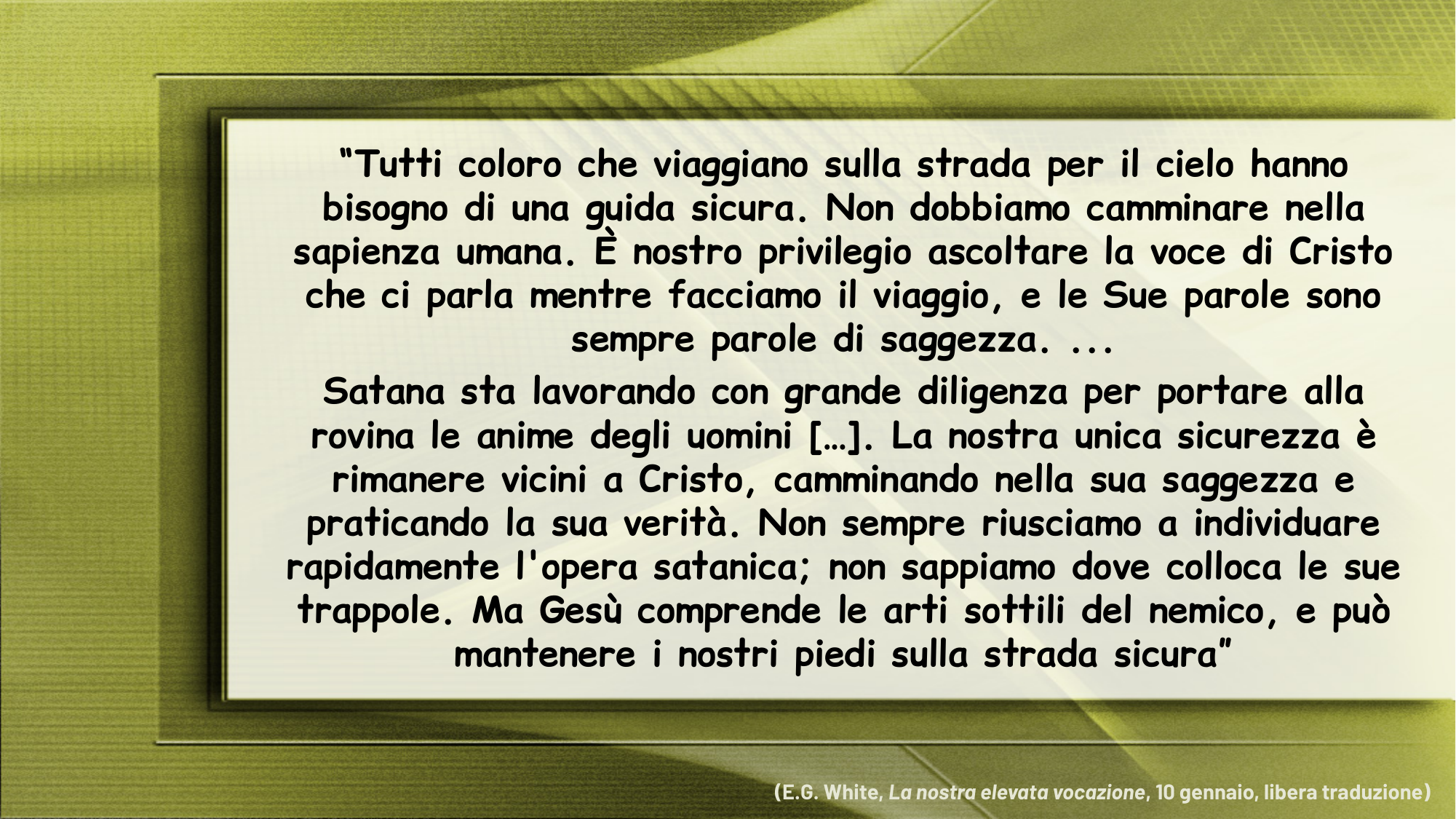

“Tutti coloro che viaggiano sulla strada per il cielo hanno bisogno di una guida sicura. Non dobbiamo camminare nella sapienza umana. È nostro privilegio ascoltare la voce di Cristo che ci parla mentre facciamo il viaggio, e le Sue parole sono sempre parole di saggezza. ...
Satana sta lavorando con grande diligenza per portare alla rovina le anime degli uomini […]. La nostra unica sicurezza è rimanere vicini a Cristo, camminando nella sua saggezza e praticando la sua verità. Non sempre riusciamo a individuare rapidamente l'opera satanica; non sappiamo dove colloca le sue trappole. Ma Gesù comprende le arti sottili del nemico, e può mantenere i nostri piedi sulla strada sicura”
(E.G. White, La nostra elevata vocazione, 10 gennaio, libera traduzione)